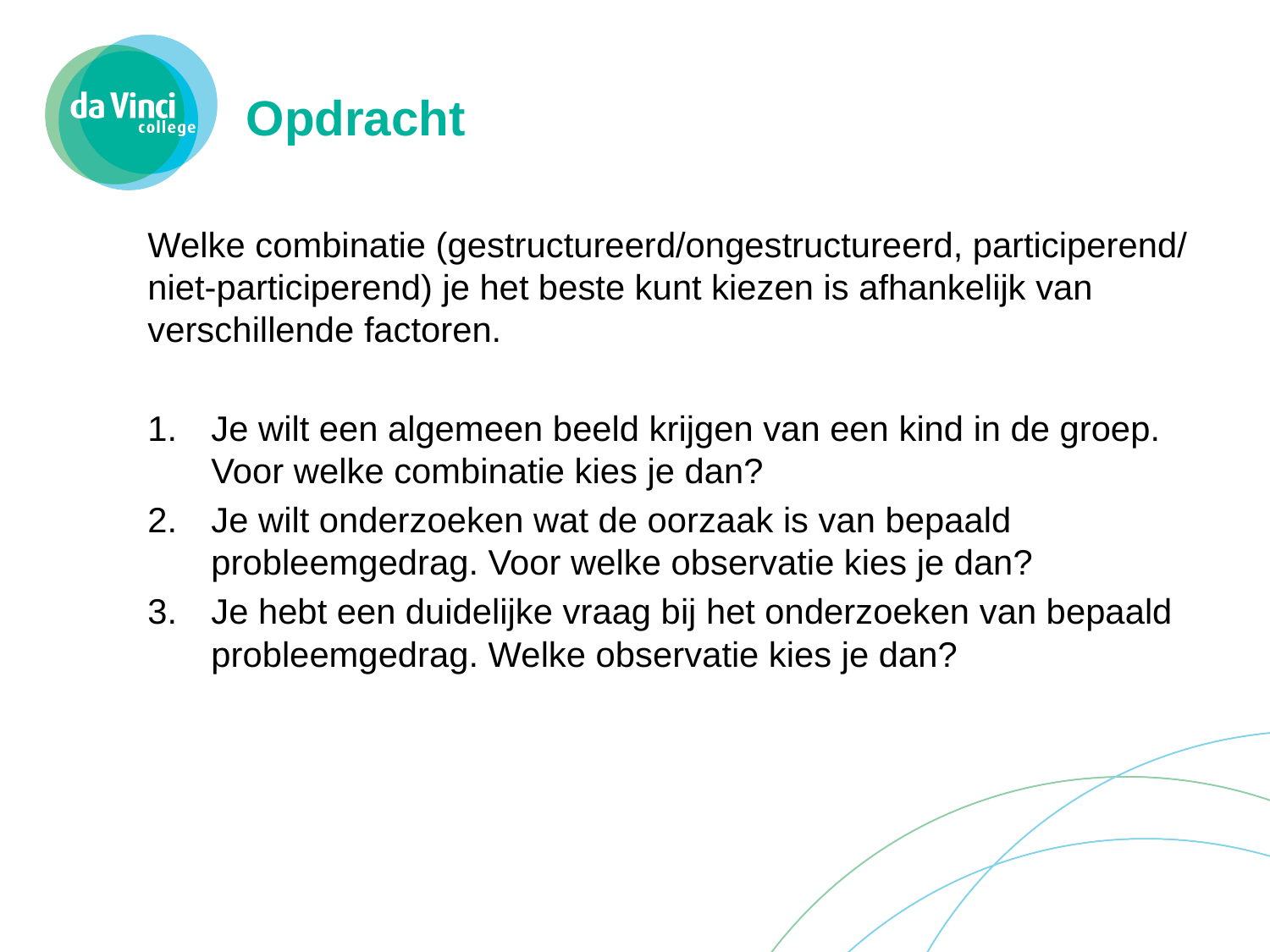

# Opdracht
Welke combinatie (gestructureerd/ongestructureerd, participerend/ niet-participerend) je het beste kunt kiezen is afhankelijk van verschillende factoren.

Je wilt een algemeen beeld krijgen van een kind in de groep. Voor welke combinatie kies je dan?
Je wilt onderzoeken wat de oorzaak is van bepaald probleemgedrag. Voor welke observatie kies je dan?
Je hebt een duidelijke vraag bij het onderzoeken van bepaald probleemgedrag. Welke observatie kies je dan?